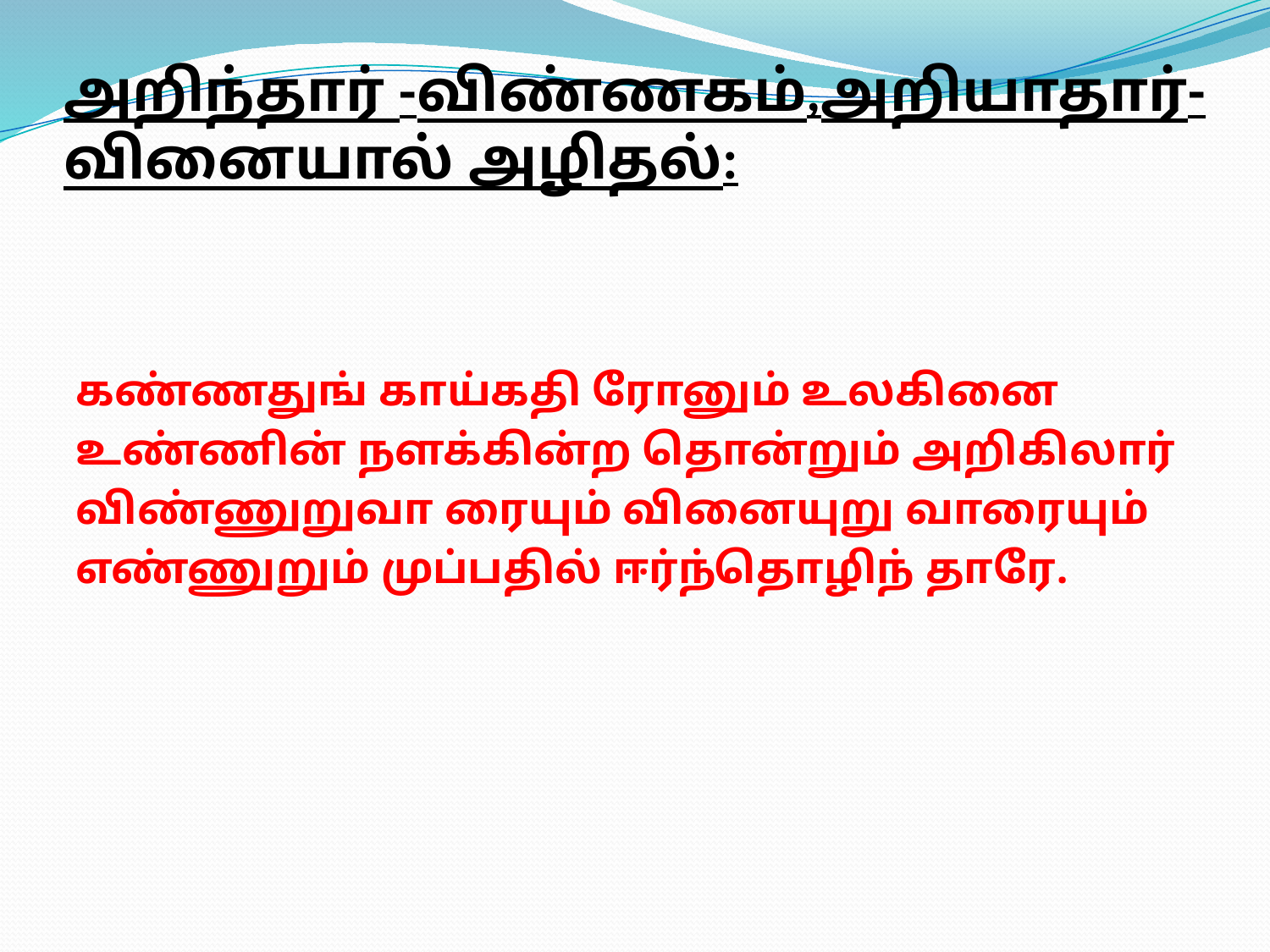

# அறிந்தார் -விண்ணகம்,அறியாதார்-வினையால் அழிதல்:
கண்ணதுங் காய்கதி ரோனும் உலகினை
உண்ணின் நளக்கின்ற தொன்றும் அறிகிலார்
விண்ணுறுவா ரையும் வினையுறு வாரையும்
எண்ணுறும் முப்பதில் ஈர்ந்தொழிந் தாரே.